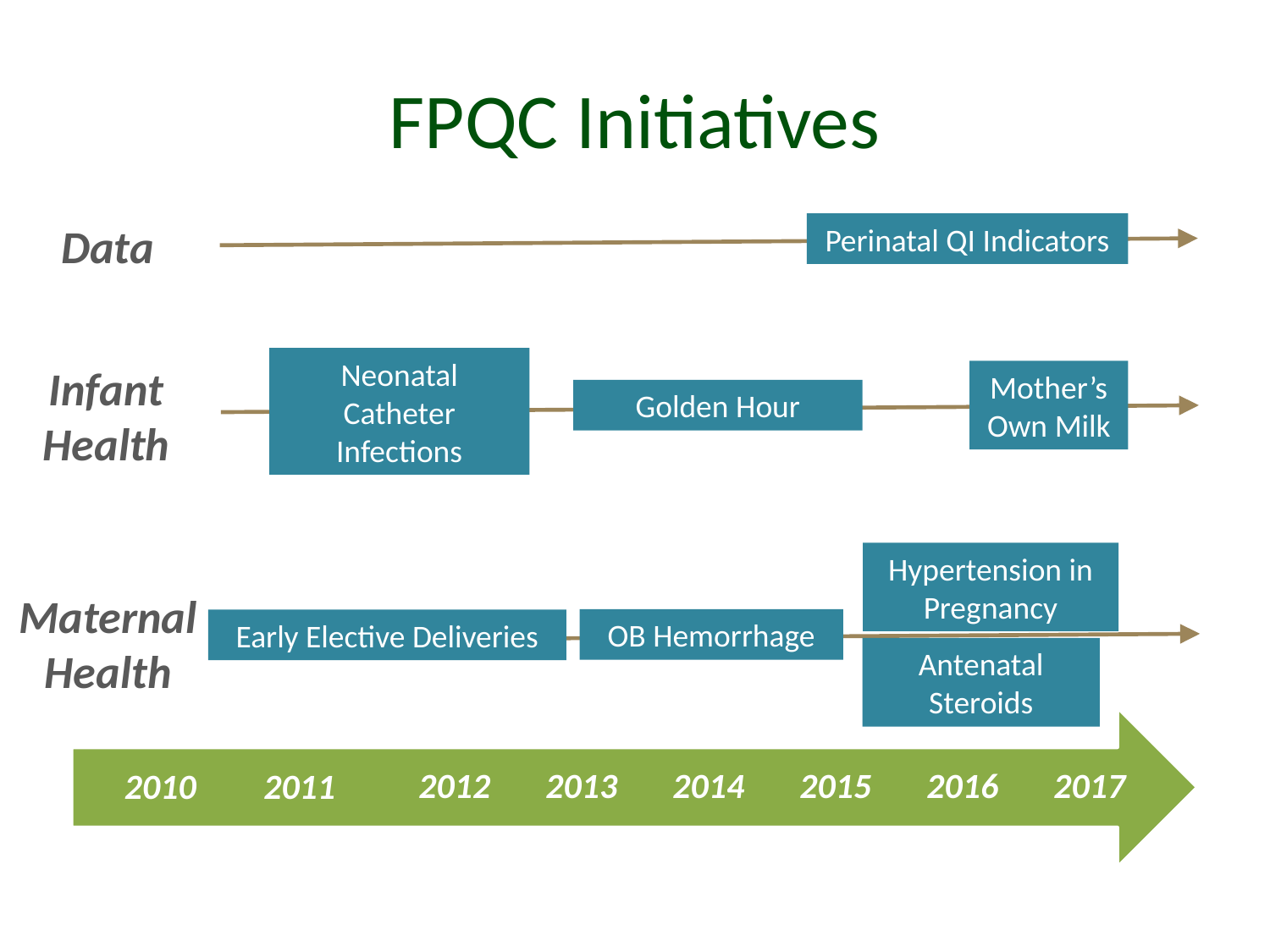

49
# FPQC Initiatives
Data
Perinatal QI Indicators
Neonatal Catheter Infections
Infant Health
Mother’s Own Milk
Golden Hour
Hypertension in Pregnancy
Maternal Health
OB Hemorrhage
Early Elective Deliveries
Antenatal Steroids

2012
2013
2014
2015
2016
2017
2010
2011